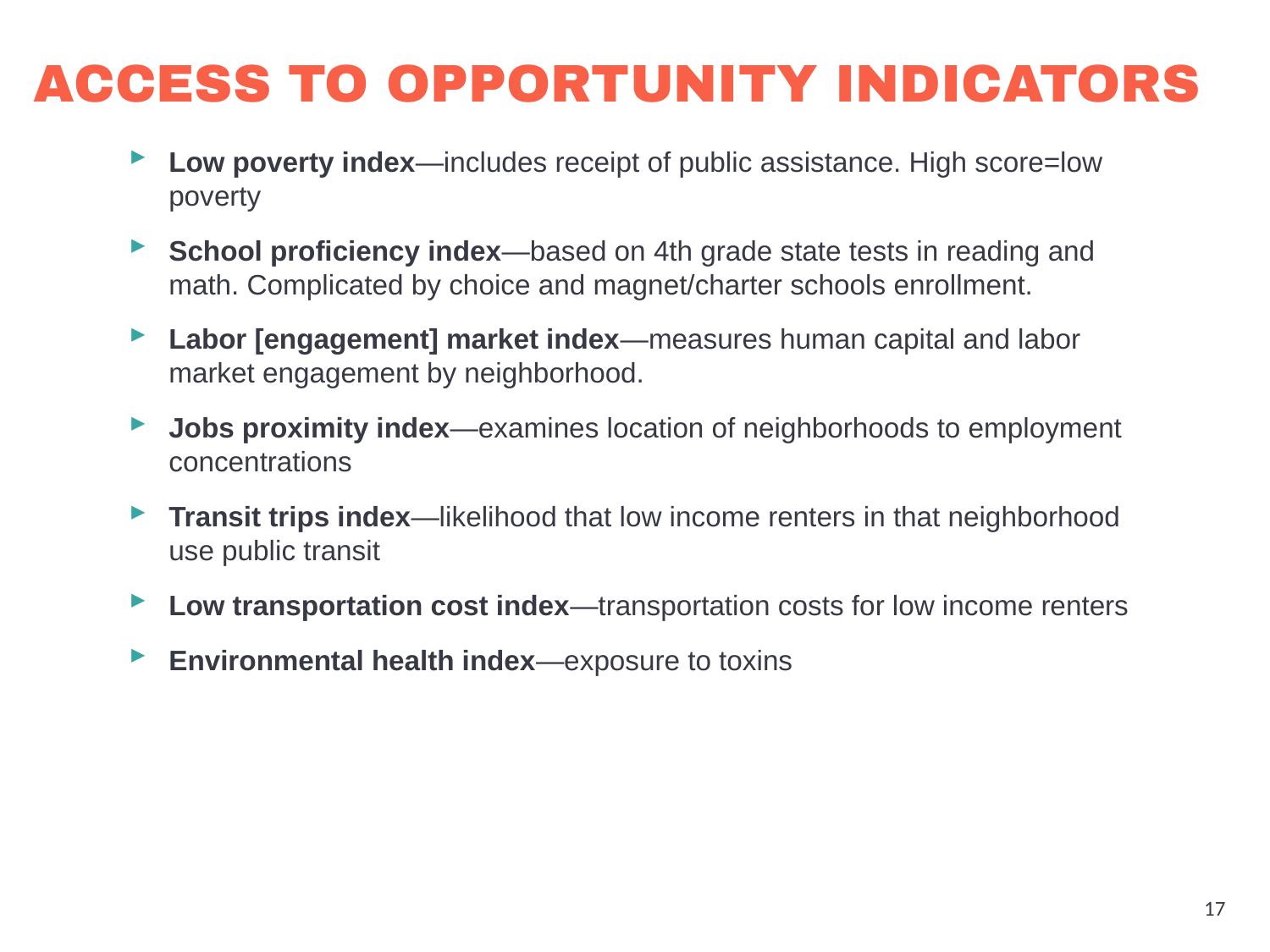

# Access to opportunity indicators
Low poverty index—includes receipt of public assistance. High score=low poverty
School proficiency index—based on 4th grade state tests in reading and math. Complicated by choice and magnet/charter schools enrollment.
Labor [engagement] market index—measures human capital and labor market engagement by neighborhood.
Jobs proximity index—examines location of neighborhoods to employment concentrations
Transit trips index—likelihood that low income renters in that neighborhood use public transit
Low transportation cost index—transportation costs for low income renters
Environmental health index—exposure to toxins

17